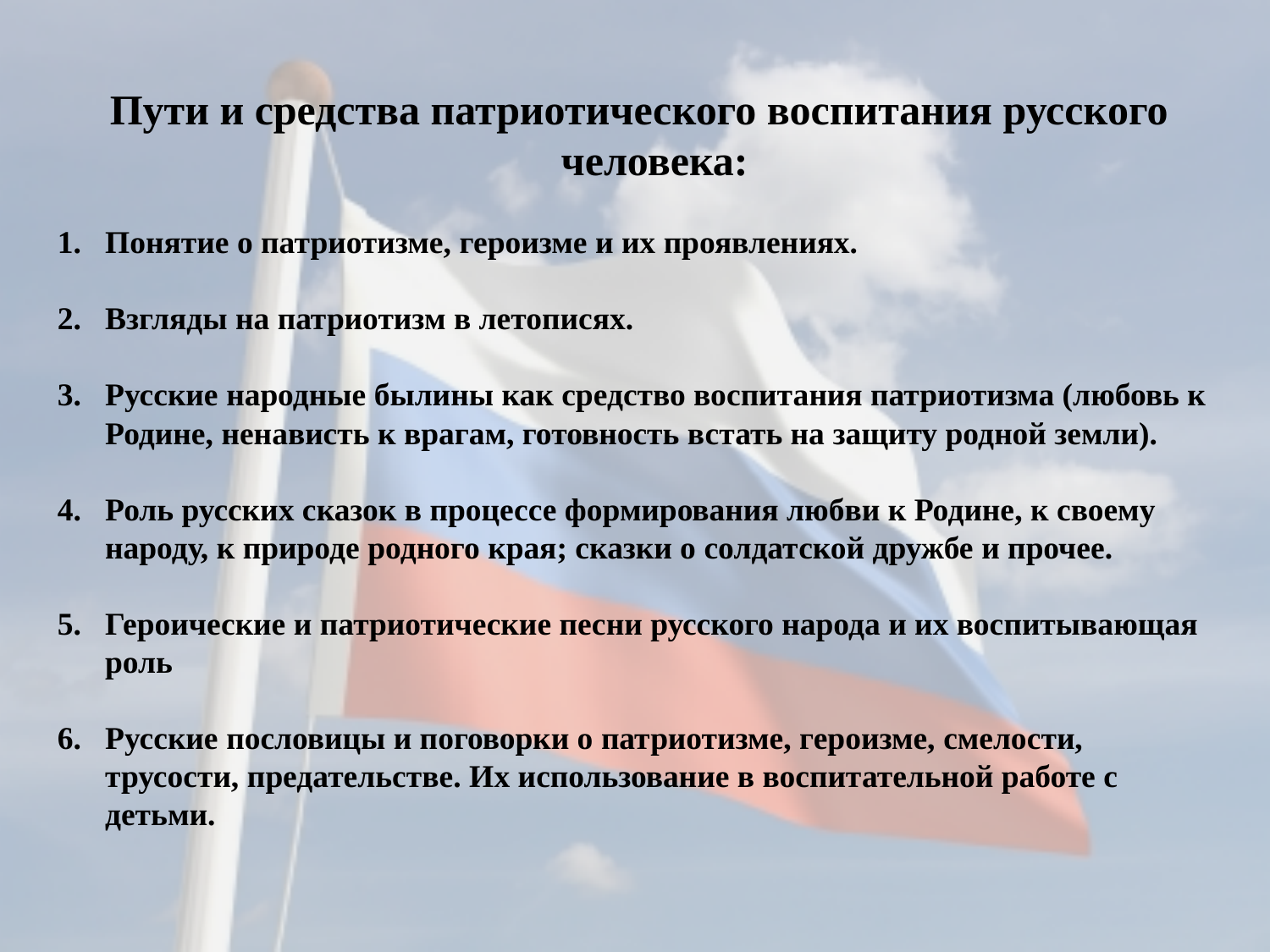

Пути и средства патриотического воспитания русского человека:

Понятие о патриотизме, героизме и их проявлениях.

Взгляды на патриотизм в летописях.

Русские народные былины как средство воспитания патриотизма (любовь к Родине, ненависть к врагам, готовность встать на защиту родной земли).

Роль русских сказок в процессе формирования любви к Родине, к своему народу, к природе родного края; сказки о солдатской дружбе и прочее.

Героические и патриотические песни русского народа и их воспитывающая роль

Русские пословицы и поговорки о патриотизме, героизме, смелости, трусости, предательстве. Их использование в воспитательной работе с детьми.